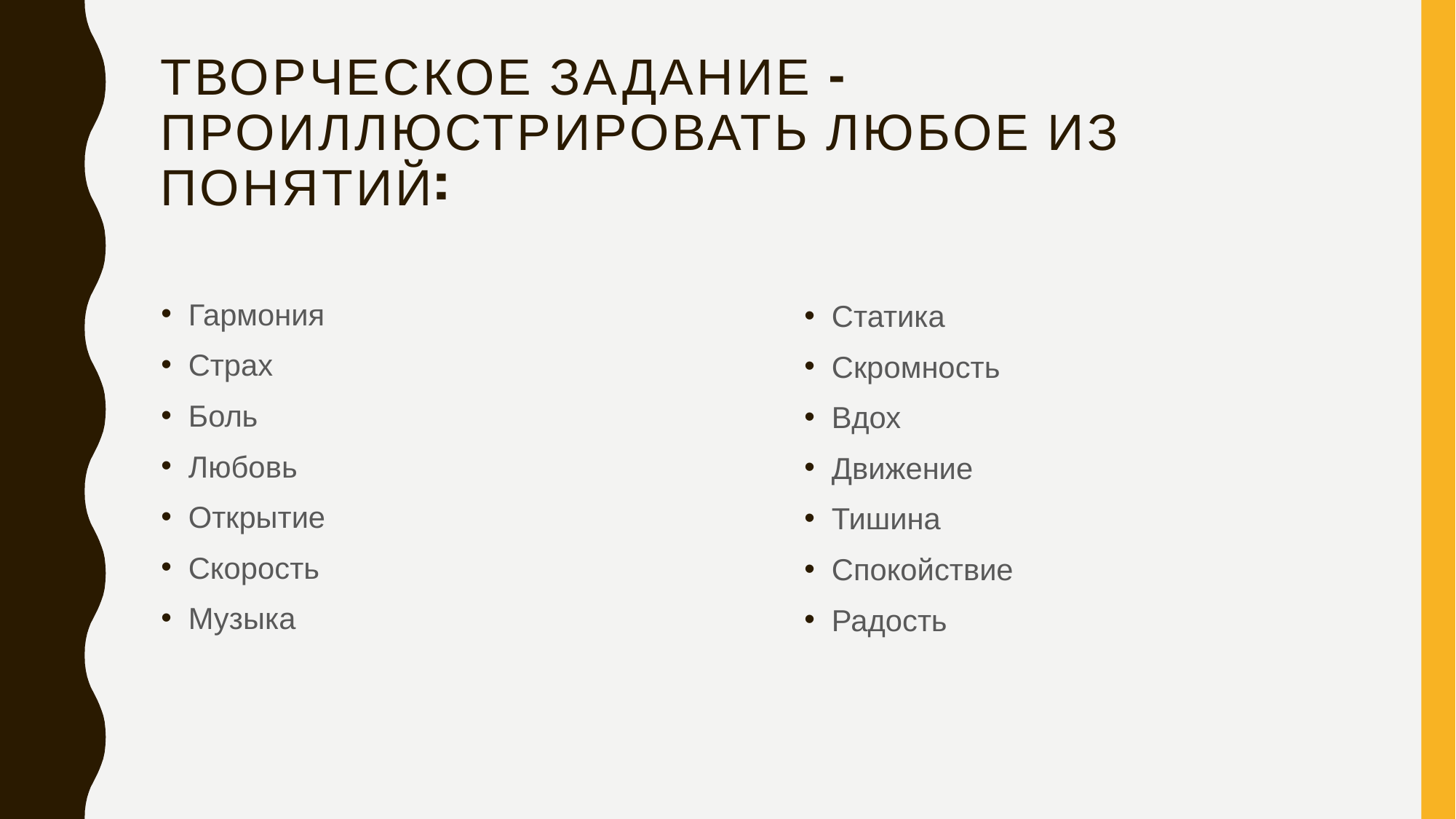

# Творческое задание – проиллюстрировать любое из понятий:
Гармония
Страх
Боль
Любовь
Открытие
Скорость
Музыка
Статика
Скромность
Вдох
Движение
Тишина
Спокойствие
Радость